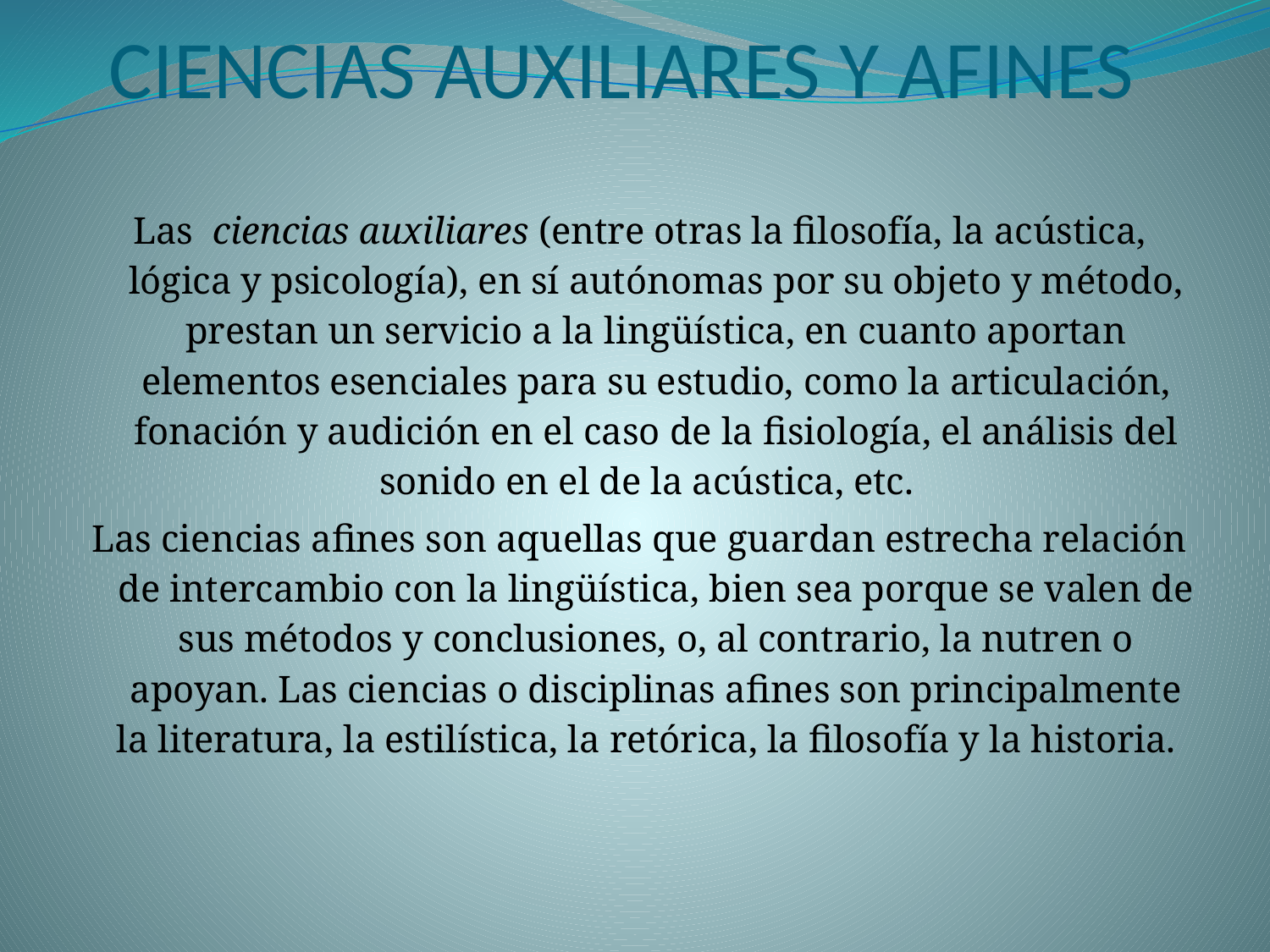

# CIENCIAS AUXILIARES Y AFINES
Las  ciencias auxiliares (entre otras la filosofía, la acústica, lógica y psicología), en sí autónomas por su objeto y método, prestan un servicio a la lingüística, en cuanto aportan elementos esenciales para su estudio, como la articulación, fonación y audición en el caso de la fisiología, el análisis del sonido en el de la acústica, etc.
Las ciencias afines son aquellas que guardan estrecha relación de intercambio con la lingüística, bien sea porque se valen de sus métodos y conclusiones, o, al contrario, la nutren o apoyan. Las ciencias o disciplinas afines son principalmente la literatura, la estilística, la retórica, la filosofía y la historia.